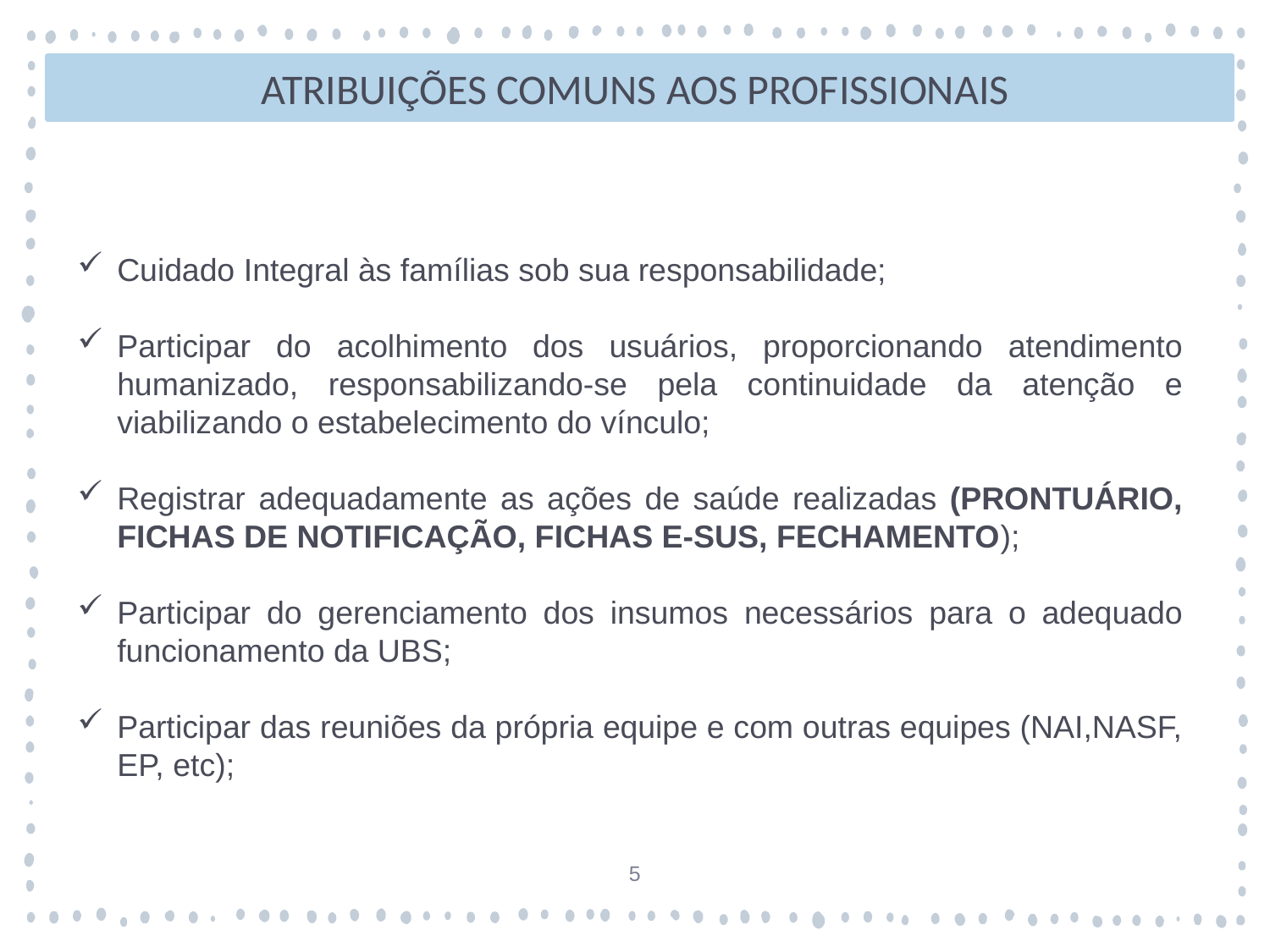

ATRIBUIÇÕES COMUNS AOS PROFISSIONAIS

Cuidado Integral às famílias sob sua responsabilidade;

Participar do acolhimento dos usuários, proporcionando atendimento humanizado, responsabilizando-se pela continuidade da atenção e viabilizando o estabelecimento do vínculo;

Registrar adequadamente as ações de saúde realizadas (PRONTUÁRIO, FICHAS DE NOTIFICAÇÃO, FICHAS E-SUS, FECHAMENTO);

Participar do gerenciamento dos insumos necessários para o adequado funcionamento da UBS;

Participar das reuniões da própria equipe e com outras equipes (NAI,NASF, EP, etc);

5